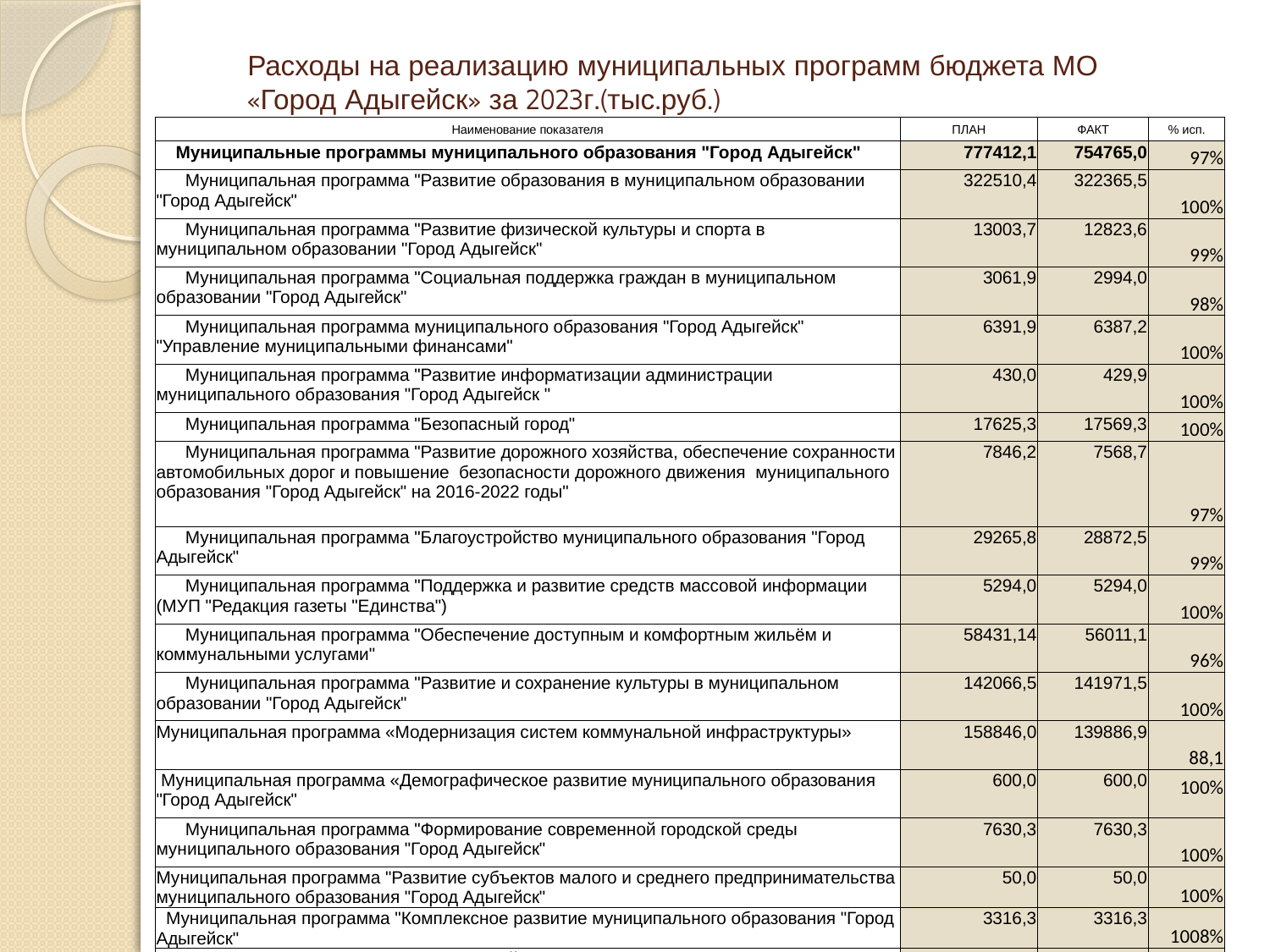

# Расходы на реализацию муниципальных программ бюджета МО «Город Адыгейск» за 2023г.(тыс.руб.)
| Наименование показателя | ПЛАН | ФАКТ | % исп. |
| --- | --- | --- | --- |
| Муниципальные программы муниципального образования "Город Адыгейск" | 777412,1 | 754765,0 | 97% |
| Муниципальная программа "Развитие образования в муниципальном образовании "Город Адыгейск" | 322510,4 | 322365,5 | 100% |
| Муниципальная программа "Развитие физической культуры и спорта в муниципальном образовании "Город Адыгейск" | 13003,7 | 12823,6 | 99% |
| Муниципальная программа "Социальная поддержка граждан в муниципальном образовании "Город Адыгейск" | 3061,9 | 2994,0 | 98% |
| Муниципальная программа муниципального образования "Город Адыгейск" "Управление муниципальными финансами" | 6391,9 | 6387,2 | 100% |
| Муниципальная программа "Развитие информатизации администрации муниципального образования "Город Адыгейск " | 430,0 | 429,9 | 100% |
| Муниципальная программа "Безопасный город" | 17625,3 | 17569,3 | 100% |
| Муниципальная программа "Развитие дорожного хозяйства, обеспечение сохранности автомобильных дорог и повышение безопасности дорожного движения муниципального образования "Город Адыгейск" на 2016-2022 годы" | 7846,2 | 7568,7 | 97% |
| Муниципальная программа "Благоустройство муниципального образования "Город Адыгейск" | 29265,8 | 28872,5 | 99% |
| Муниципальная программа "Поддержка и развитие средств массовой информации (МУП "Редакция газеты "Единства") | 5294,0 | 5294,0 | 100% |
| Муниципальная программа "Обеспечение доступным и комфортным жильём и коммунальными услугами" | 58431,14 | 56011,1 | 96% |
| Муниципальная программа "Развитие и сохранение культуры в муниципальном образовании "Город Адыгейск" | 142066,5 | 141971,5 | 100% |
| Муниципальная программа «Модернизация систем коммунальной инфраструктуры» | 158846,0 | 139886,9 | 88,1 |
| Муниципальная программа «Демографическое развитие муниципального образования "Город Адыгейск" | 600,0 | 600,0 | 100% |
| Муниципальная программа "Формирование современной городской среды муниципального образования "Город Адыгейск" | 7630,3 | 7630,3 | 100% |
| Муниципальная программа "Развитие субъектов малого и среднего предпринимательства муниципального образования "Город Адыгейск" | 50,0 | 50,0 | 100% |
| Муниципальная программа "Комплексное развитие муниципального образования "Город Адыгейск" | 3316,3 | 3316,3 | 1008% |
| Муниципальная программа "Противодействие коррупции в муниципальном образовании "Город Адыгейск" | 50,0 | 31,0 | 62% |
| Муниципальная программа "Энергосбережения и повышение энергетической эффективности "Город Адыгейск" | 992,9 | 963,3 | 97% |